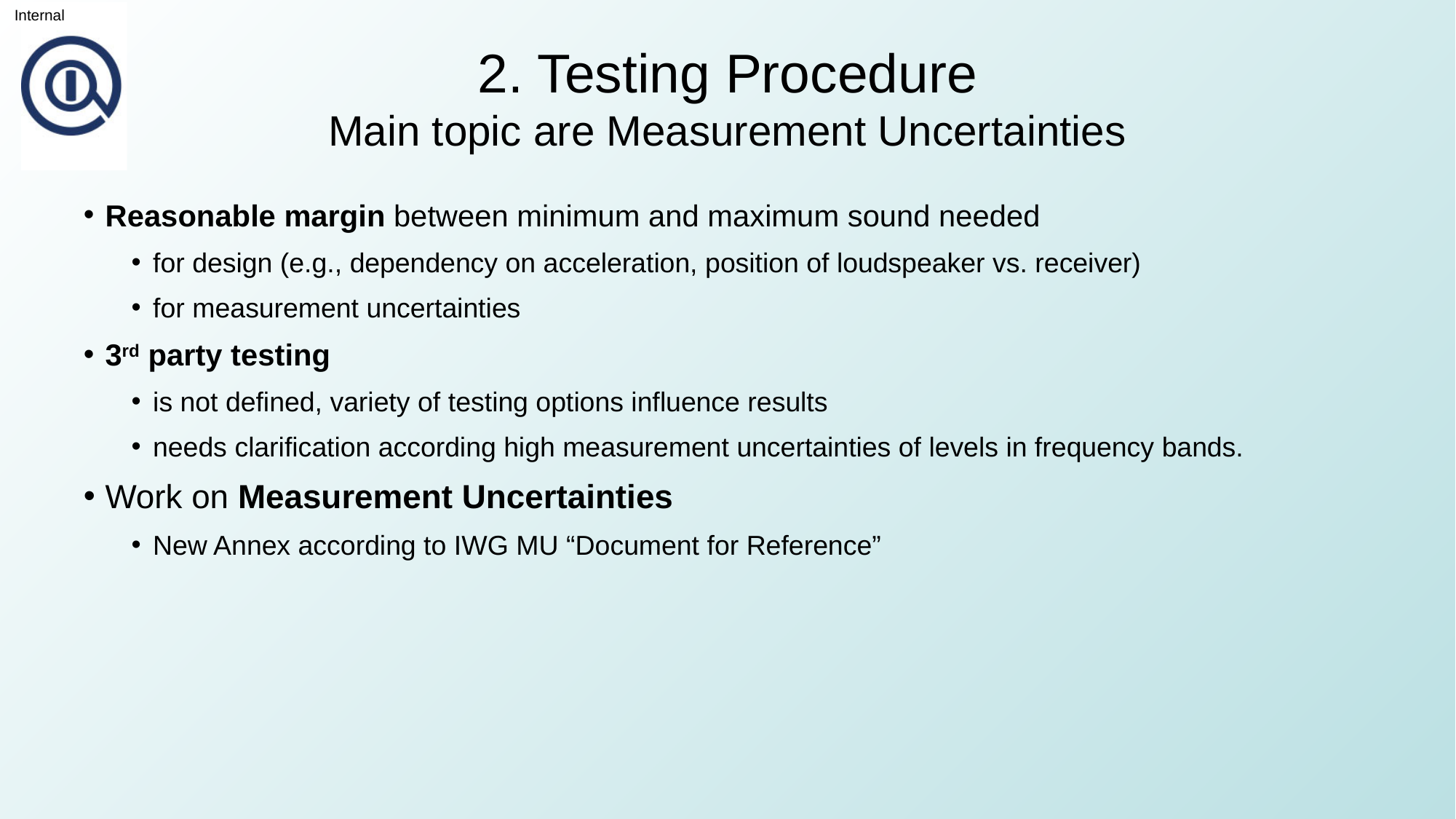

# 2. Testing Procedure Main topic are Measurement Uncertainties
Reasonable margin between minimum and maximum sound needed
for design (e.g., dependency on acceleration, position of loudspeaker vs. receiver)
for measurement uncertainties
3rd party testing
is not defined, variety of testing options influence results
needs clarification according high measurement uncertainties of levels in frequency bands.
Work on Measurement Uncertainties
New Annex according to IWG MU “Document for Reference”